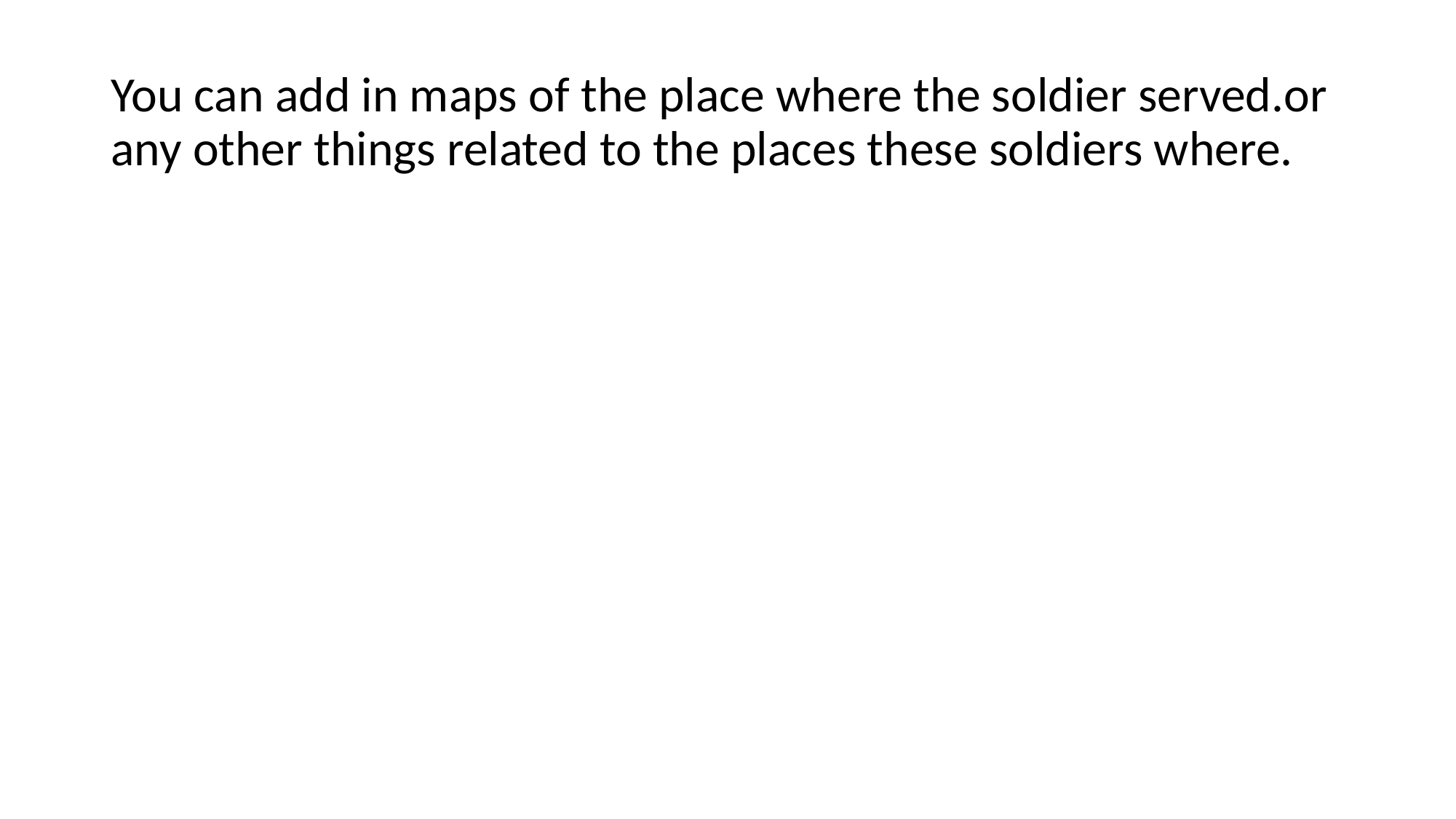

# You can add in maps of the place where the soldier served.or any other things related to the places these soldiers where.